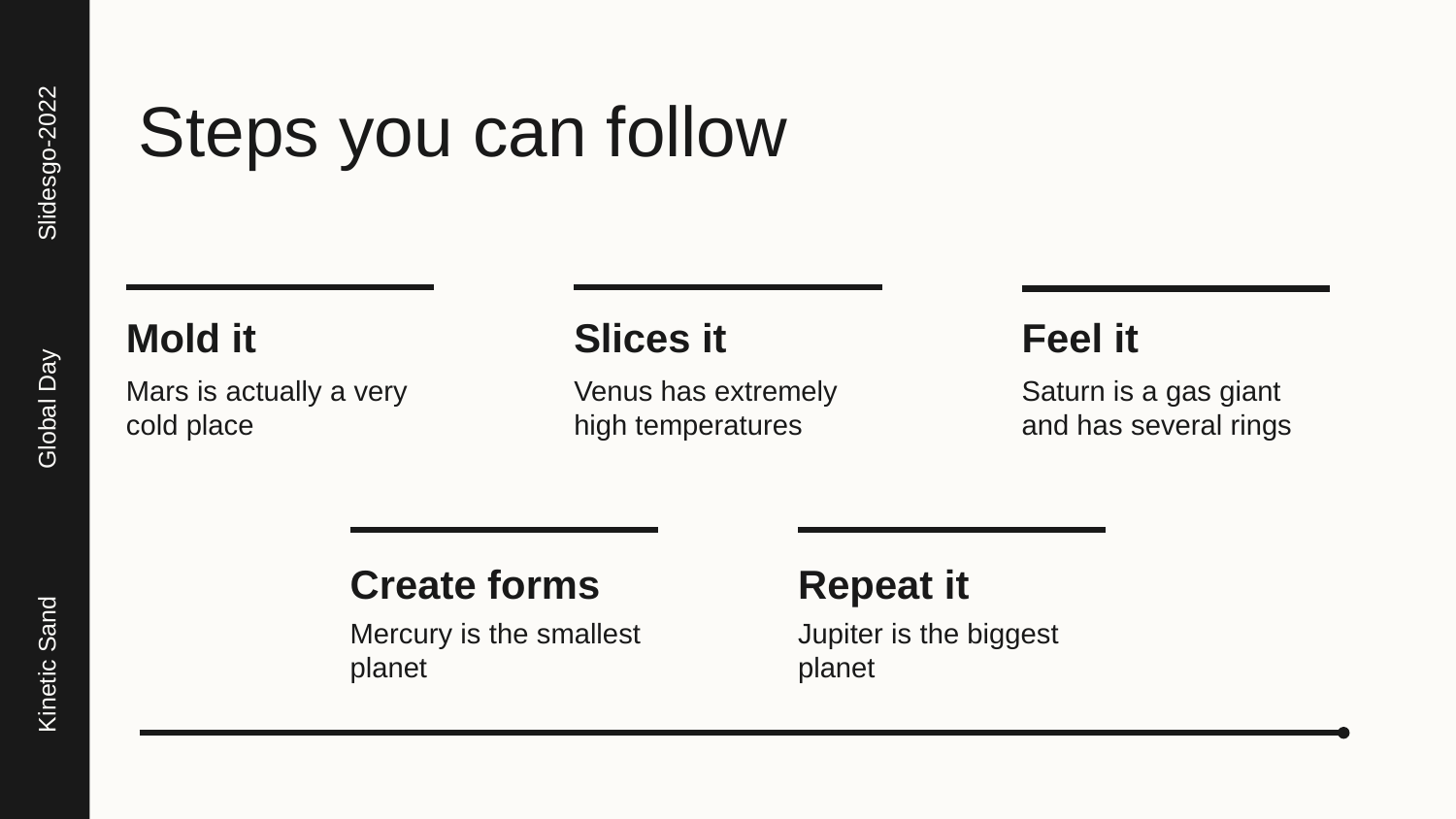

# Steps you can follow
Slidesgo-2022

Mold it
Slices it
Feel it
Mars is actually a very cold place
Venus has extremely high temperatures
Saturn is a gas giant and has several rings
Global Day
Create forms
Repeat it
Kinetic Sand
Mercury is the smallest planet
Jupiter is the biggest planet